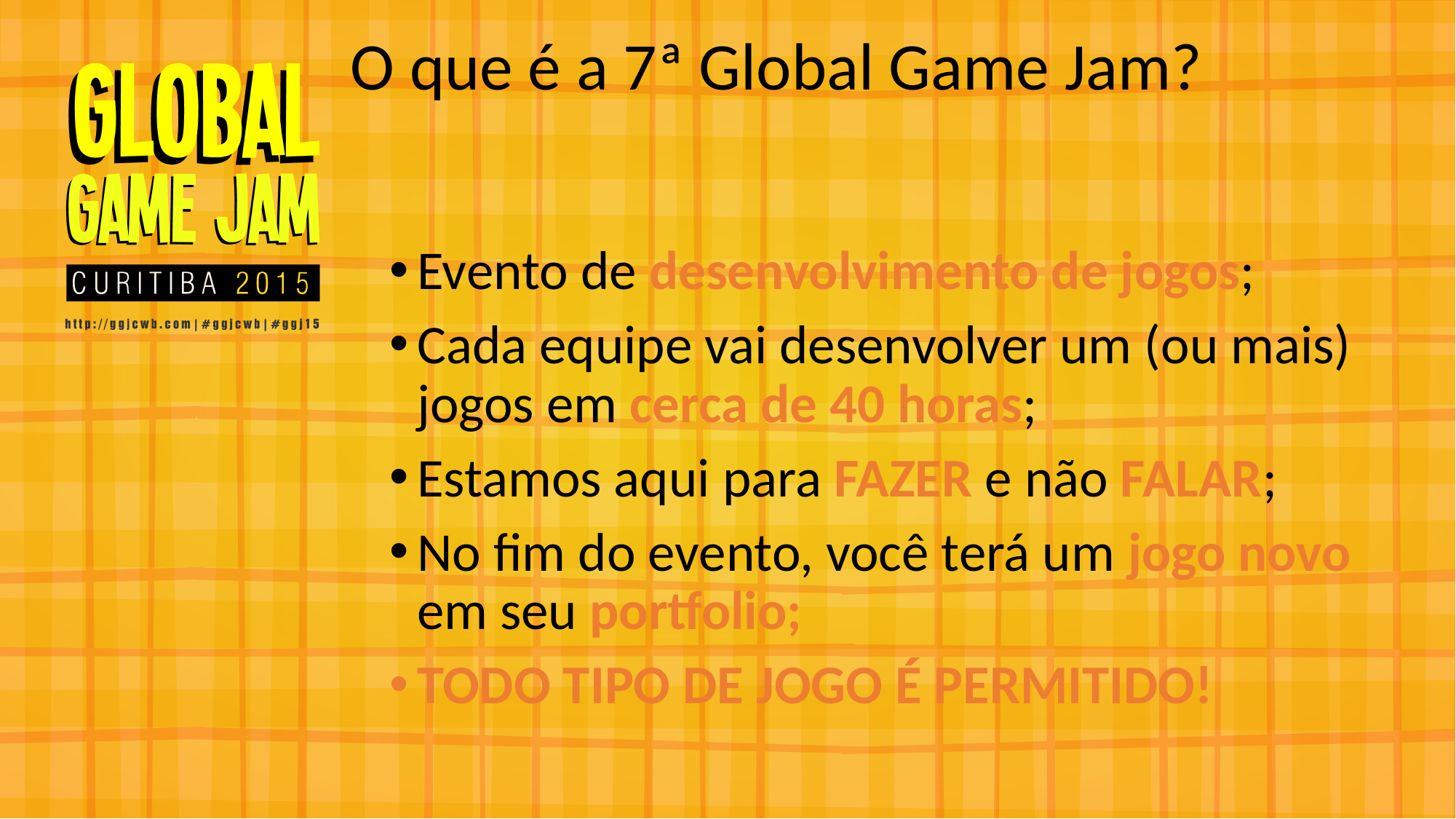

# O que é a 7ª Global Game Jam?
Evento de desenvolvimento de jogos;
Cada equipe vai desenvolver um (ou mais) jogos em cerca de 40 horas;
Estamos aqui para FAZER e não FALAR;
No fim do evento, você terá um jogo novo em seu portfolio;
TODO TIPO DE JOGO É PERMITIDO!